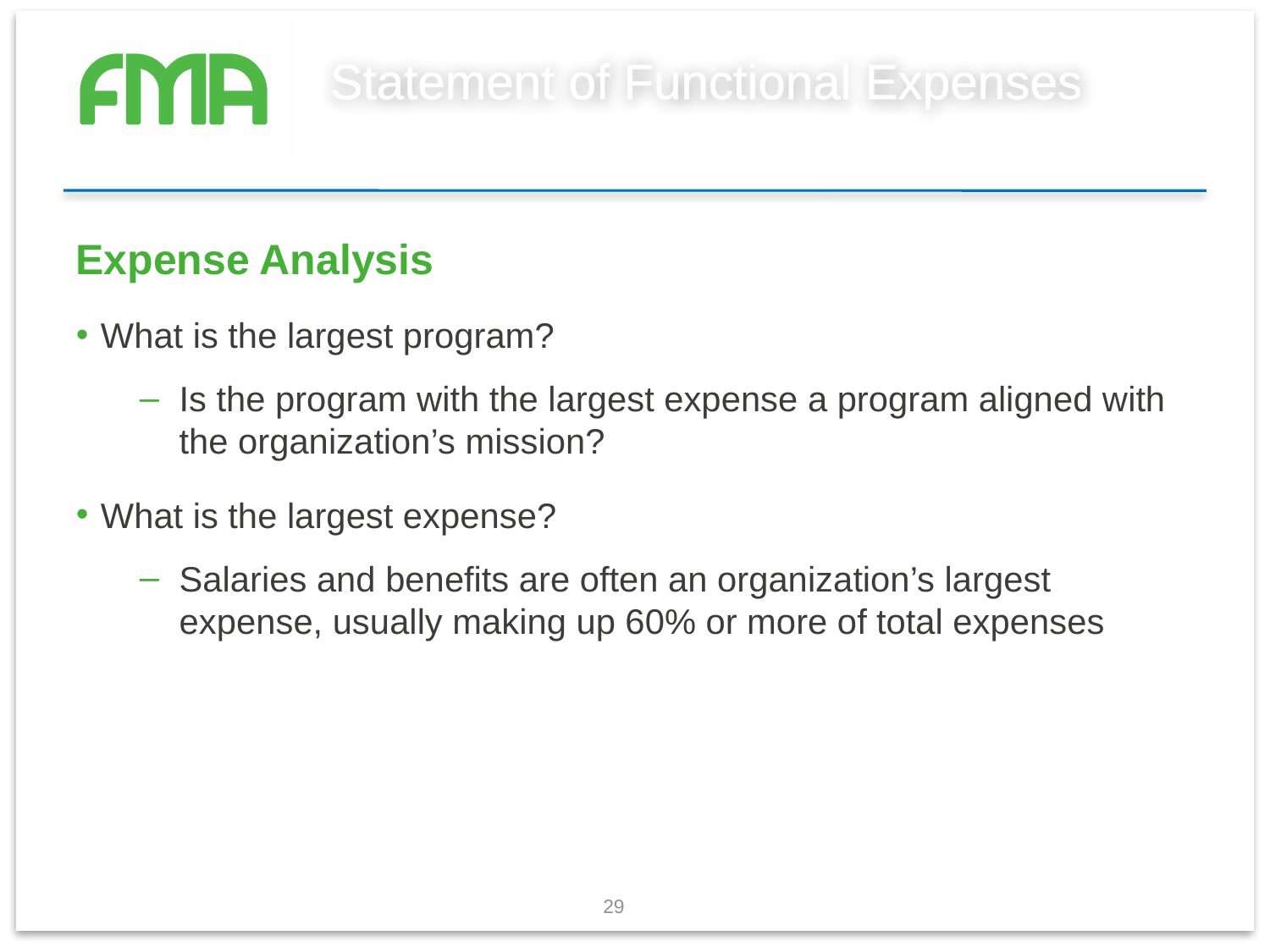

# Statement of Functional Expenses
Expense Analysis
What is the largest program?
Is the program with the largest expense a program aligned with the organization’s mission?
What is the largest expense?
Salaries and benefits are often an organization’s largest expense, usually making up 60% or more of total expenses